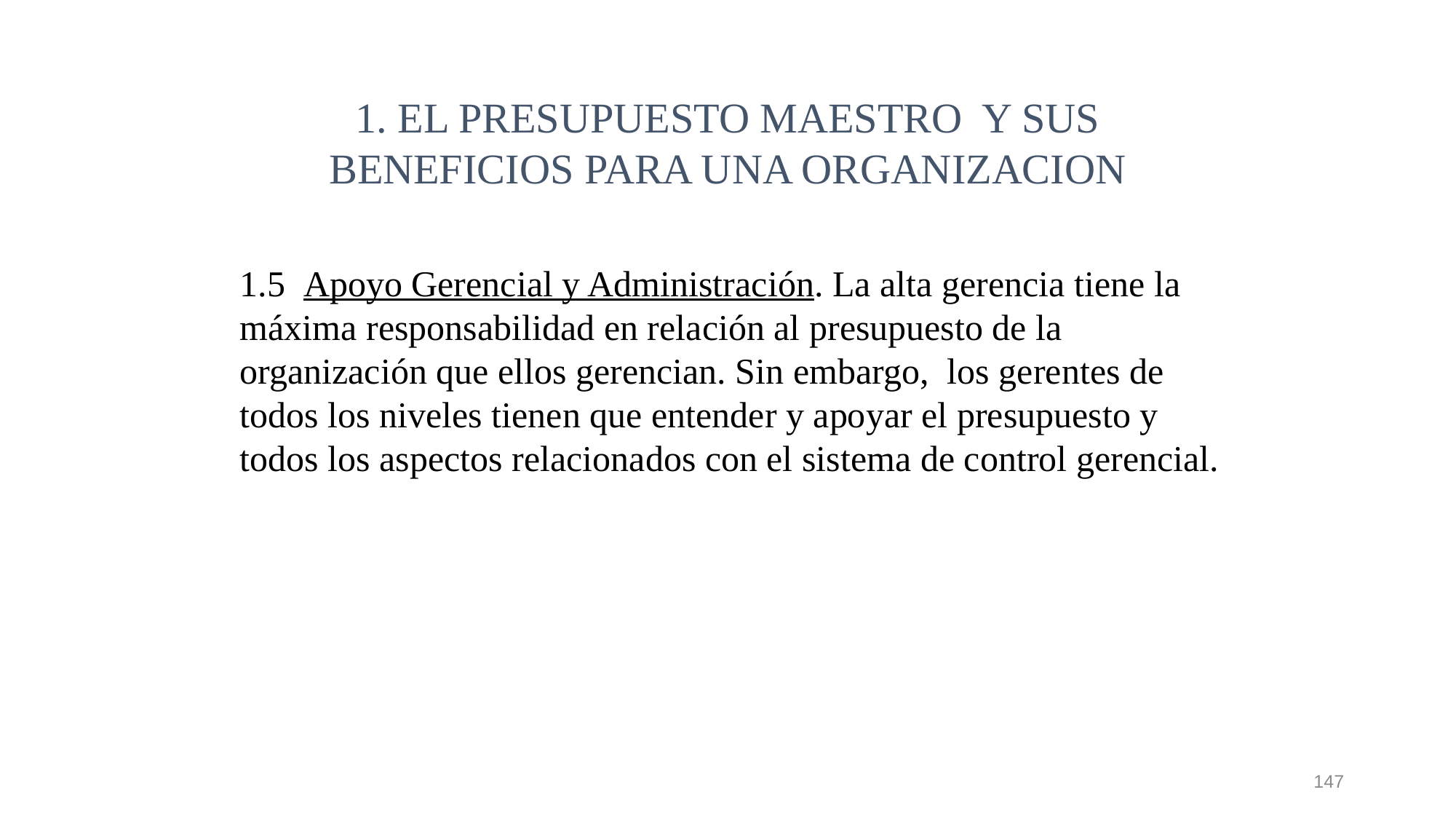

1. EL PRESUPUESTO MAESTRO  Y SUS BENEFICIOS PARA UNA ORGANIZACION
1.5  Apoyo Gerencial y Administración. La alta gerencia tiene la máxima responsabilidad en relación al presupuesto de la organización que ellos gerencian. Sin embargo,  los gerentes de todos los niveles tienen que entender y apoyar el presupuesto y todos los aspectos relacionados con el sistema de control gerencial.
147